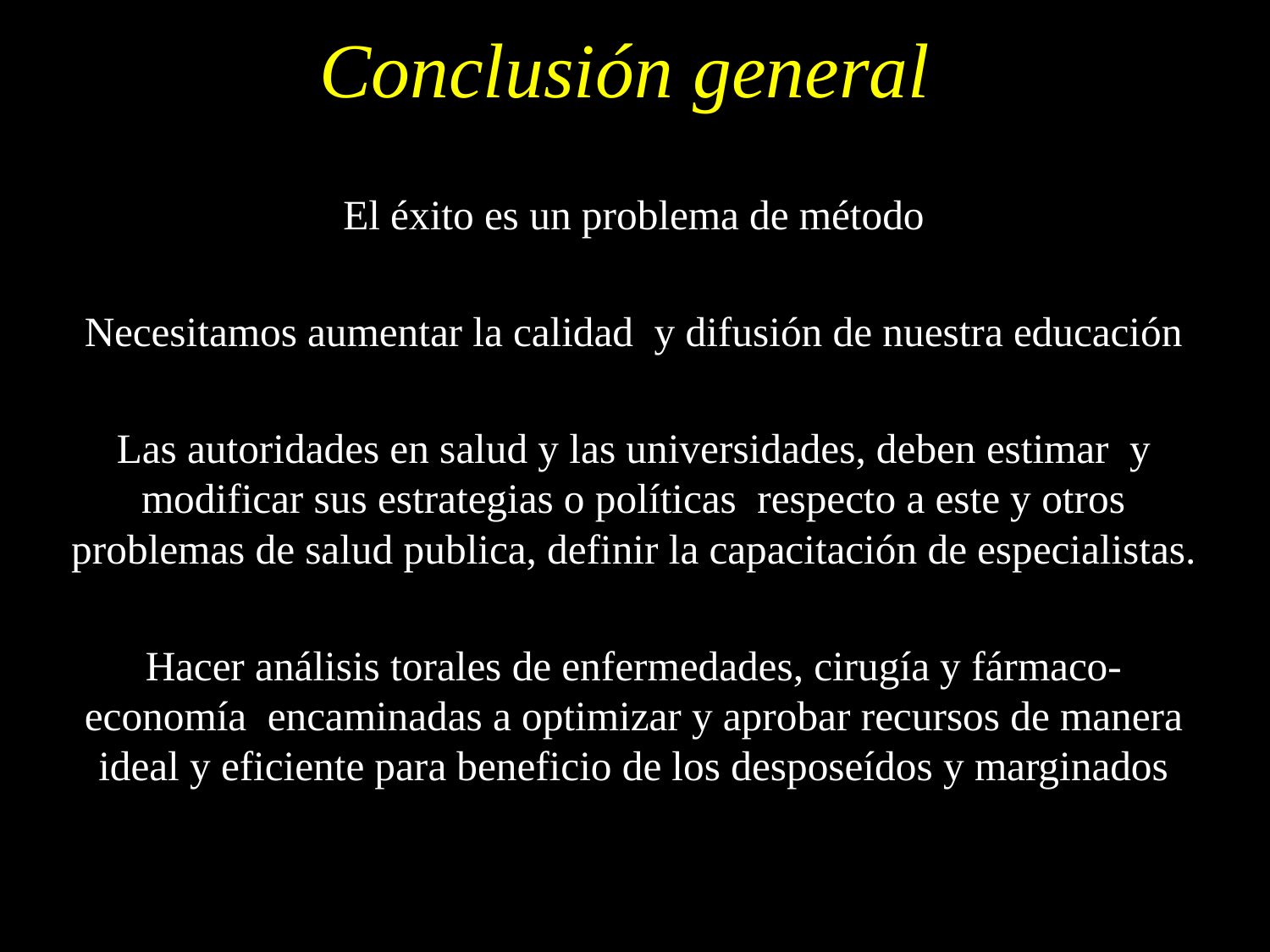

# Conclusión general
El éxito es un problema de método

Necesitamos aumentar la calidad  y difusión de nuestra educación

Las autoridades en salud y las universidades, deben estimar  y modificar sus estrategias o políticas  respecto a este y otros problemas de salud publica, definir la capacitación de especialistas.

Hacer análisis torales de enfermedades, cirugía y fármaco-economía  encaminadas a optimizar y aprobar recursos de manera ideal y eficiente para beneficio de los desposeídos y marginados